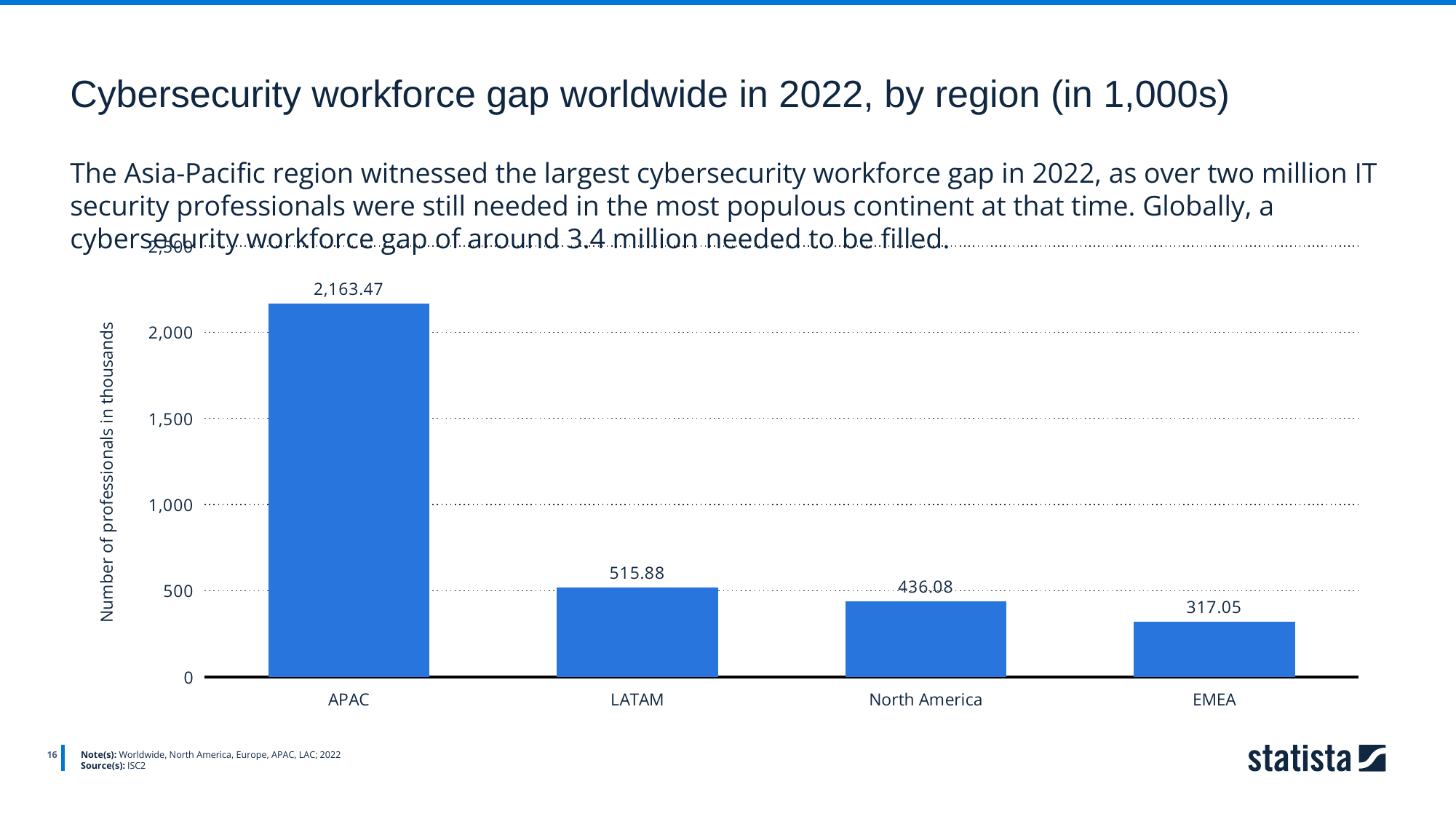

Cybersecurity workforce gap worldwide in 2022, by region (in 1,000s)
The Asia-Pacific region witnessed the largest cybersecurity workforce gap in 2022, as over two million IT security professionals were still needed in the most populous continent at that time. Globally, a cybersecurity workforce gap of around 3.4 million needed to be filled.

### Chart

| Category | Column1 |
|---|---|
| APAC | 2163.47 |
| LATAM | 515.88 |
| North America | 436.08 |
| EMEA | 317.05 |
16
Note(s): Worldwide, North America, Europe, APAC, LAC; 2022
Source(s): ISC2